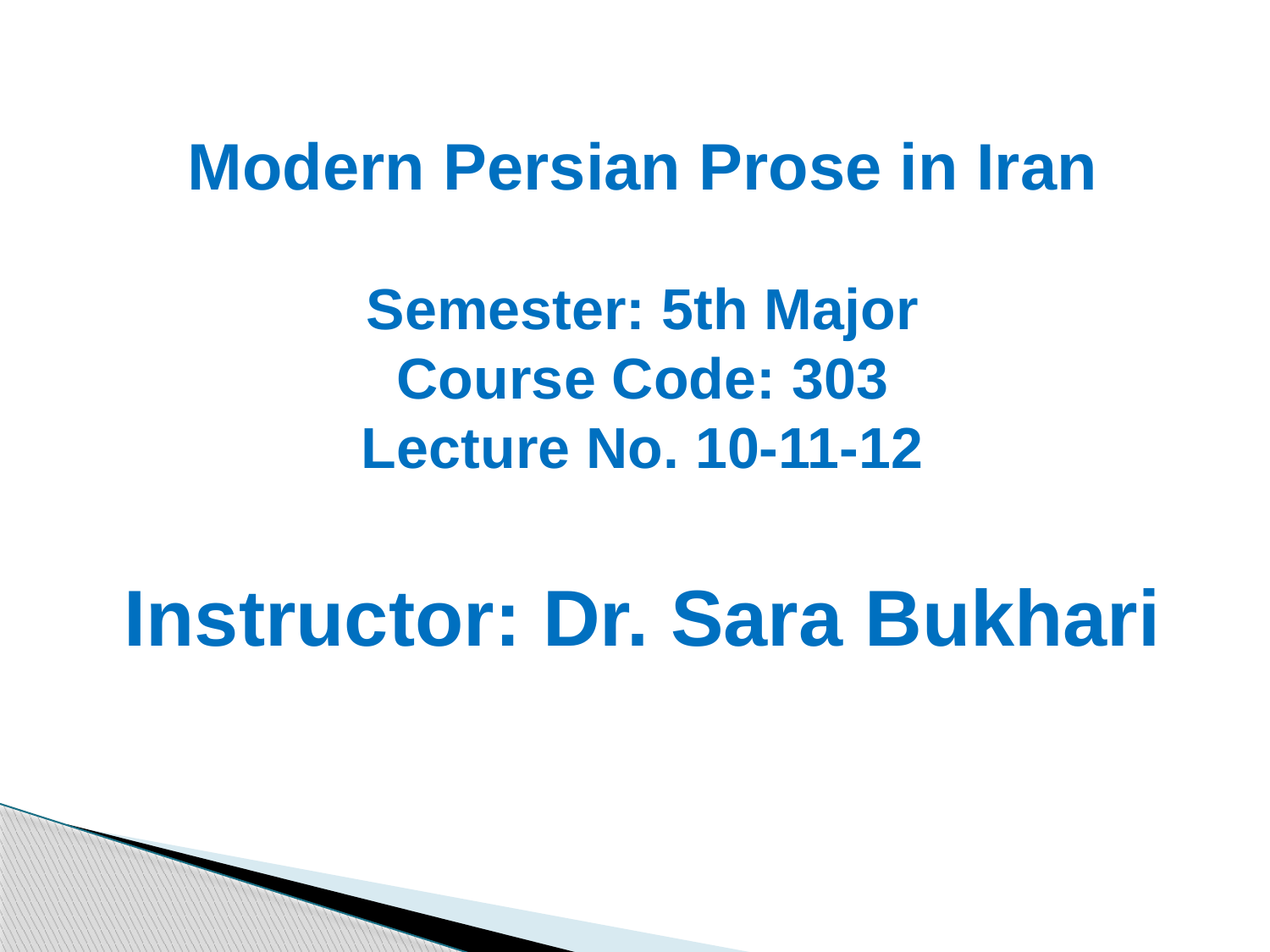

# Modern Persian Prose in Iran Semester: 5th Major Course Code: 303 Lecture No. 10-11-12
Instructor: Dr. Sara Bukhari